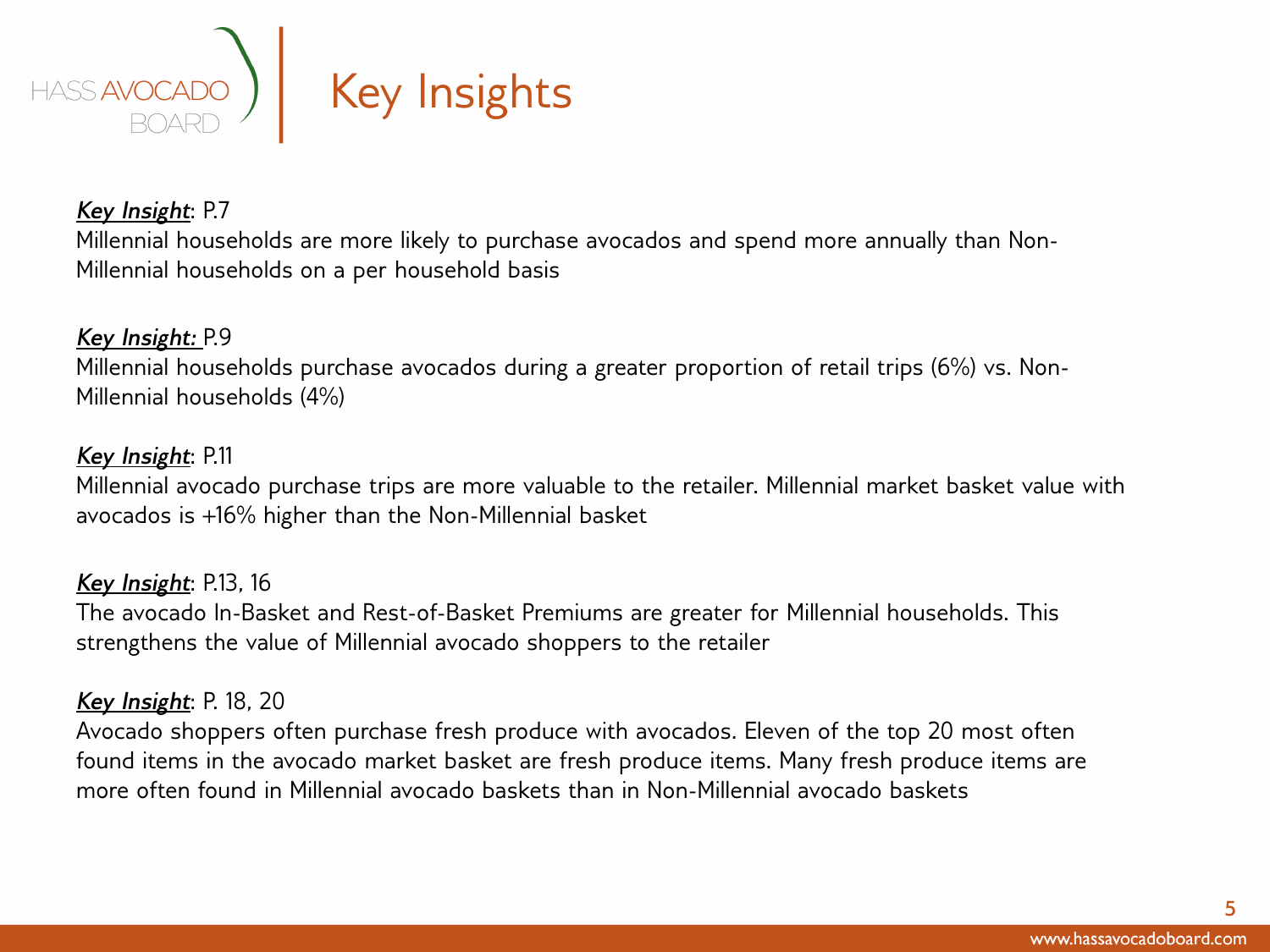

# Key Insights
Key Insight: P.7
Millennial households are more likely to purchase avocados and spend more annually than Non-Millennial households on a per household basis

Key Insight: P.9
Millennial households purchase avocados during a greater proportion of retail trips (6%) vs. Non-Millennial households (4%)

Key Insight: P.11
Millennial avocado purchase trips are more valuable to the retailer. Millennial market basket value with avocados is +16% higher than the Non-Millennial basket

Key Insight: P.13, 16
The avocado In-Basket and Rest-of-Basket Premiums are greater for Millennial households. This strengthens the value of Millennial avocado shoppers to the retailer

Key Insight: P. 18, 20
Avocado shoppers often purchase fresh produce with avocados. Eleven of the top 20 most often found items in the avocado market basket are fresh produce items. Many fresh produce items are more often found in Millennial avocado baskets than in Non-Millennial avocado baskets

5